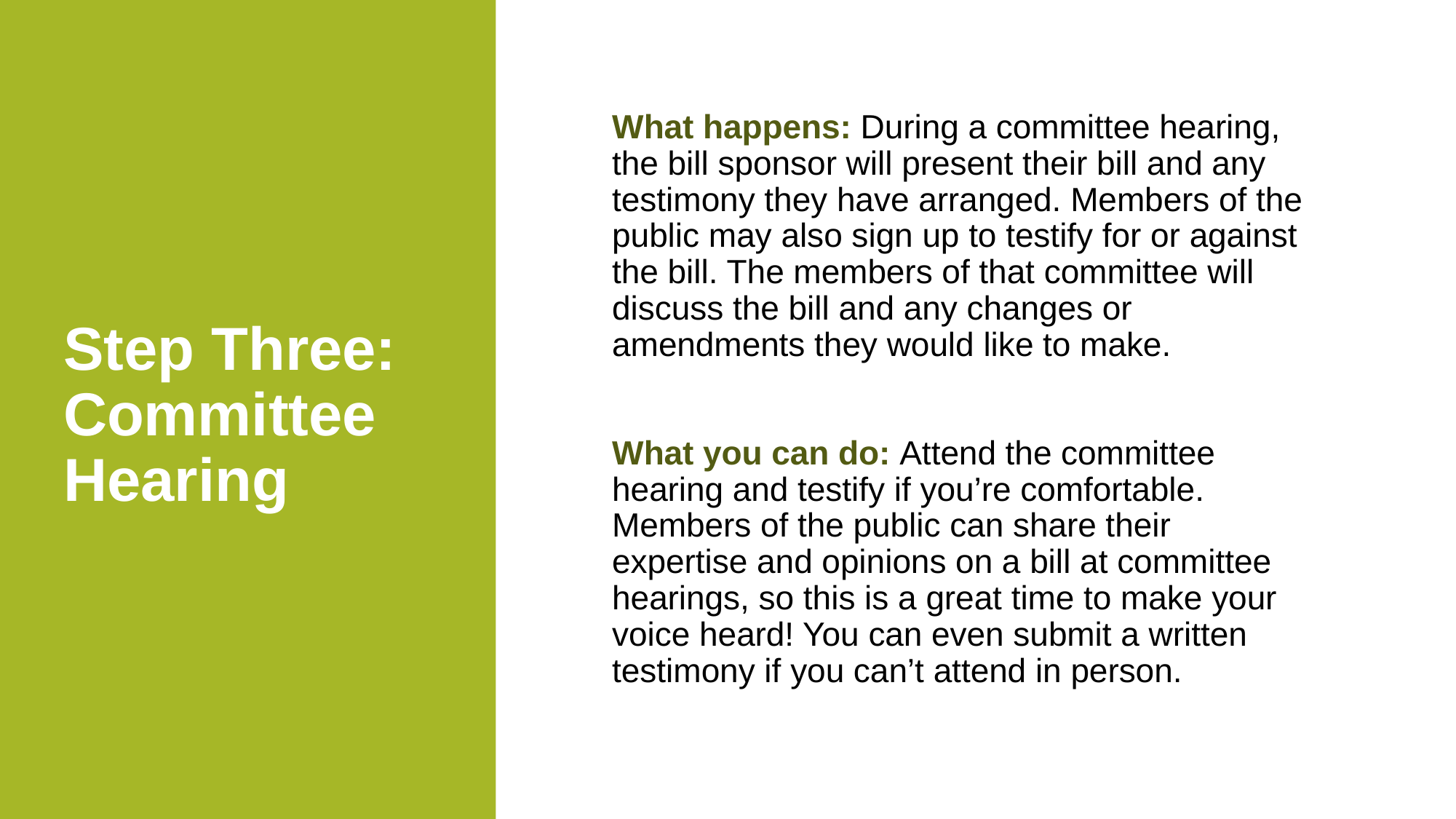

# Step Three: Committee Hearing
What happens: During a committee hearing, the bill sponsor will present their bill and any testimony they have arranged. Members of the public may also sign up to testify for or against the bill. The members of that committee will discuss the bill and any changes or amendments they would like to make.

What you can do: Attend the committee hearing and testify if you’re comfortable. Members of the public can share their expertise and opinions on a bill at committee hearings, so this is a great time to make your voice heard! You can even submit a written testimony if you can’t attend in person.